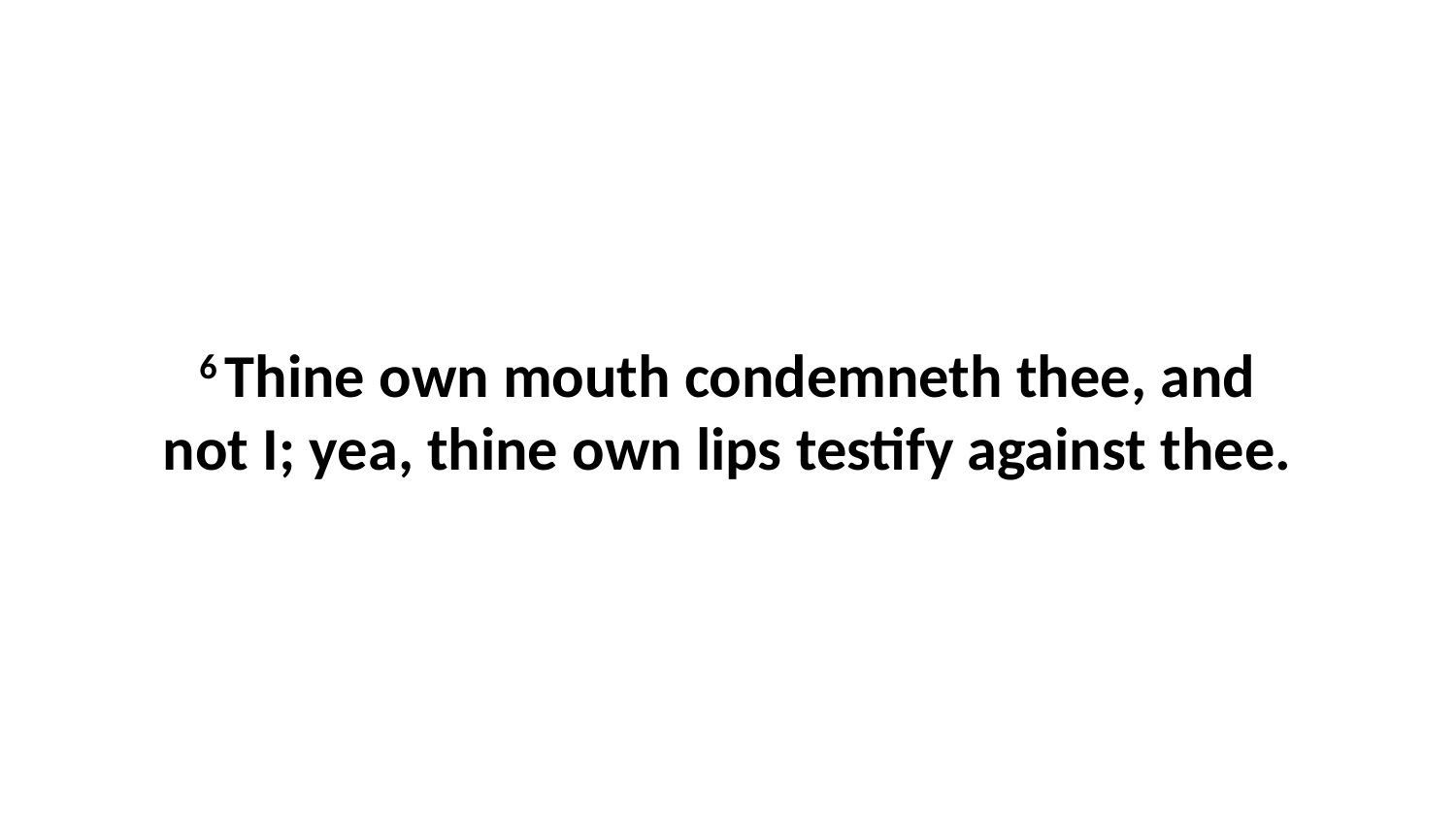

6 Thine own mouth condemneth thee, and not I; yea, thine own lips testify against thee.